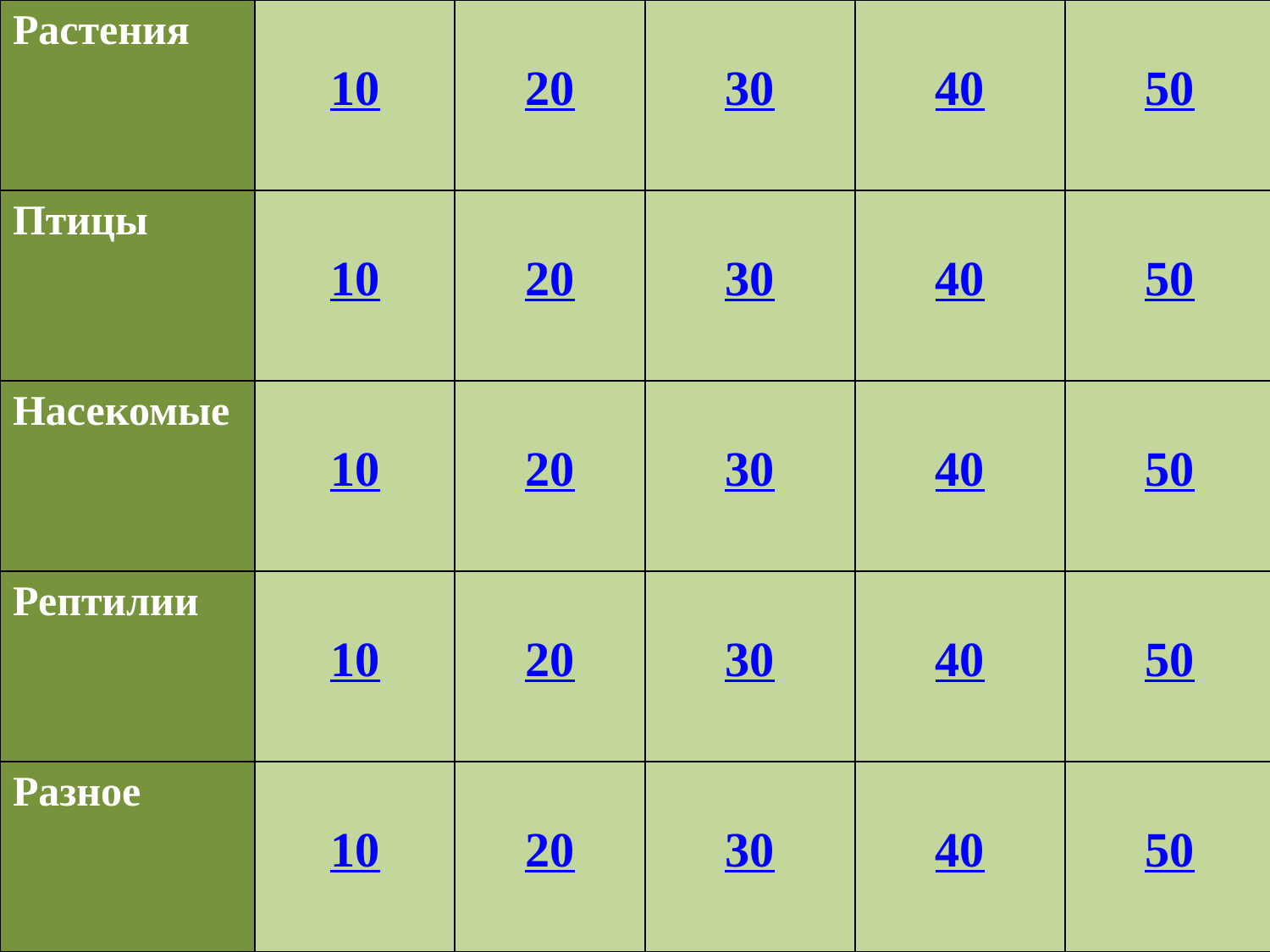

| Растения | 10 | 20 | 30 | 40 | 50 |
| --- | --- | --- | --- | --- | --- |
| Птицы | 10 | 20 | 30 | 40 | 50 |
| Насекомые | 10 | 20 | 30 | 40 | 50 |
| Рептилии | 10 | 20 | 30 | 40 | 50 |
| Разное | 10 | 20 | 30 | 40 | 50 |